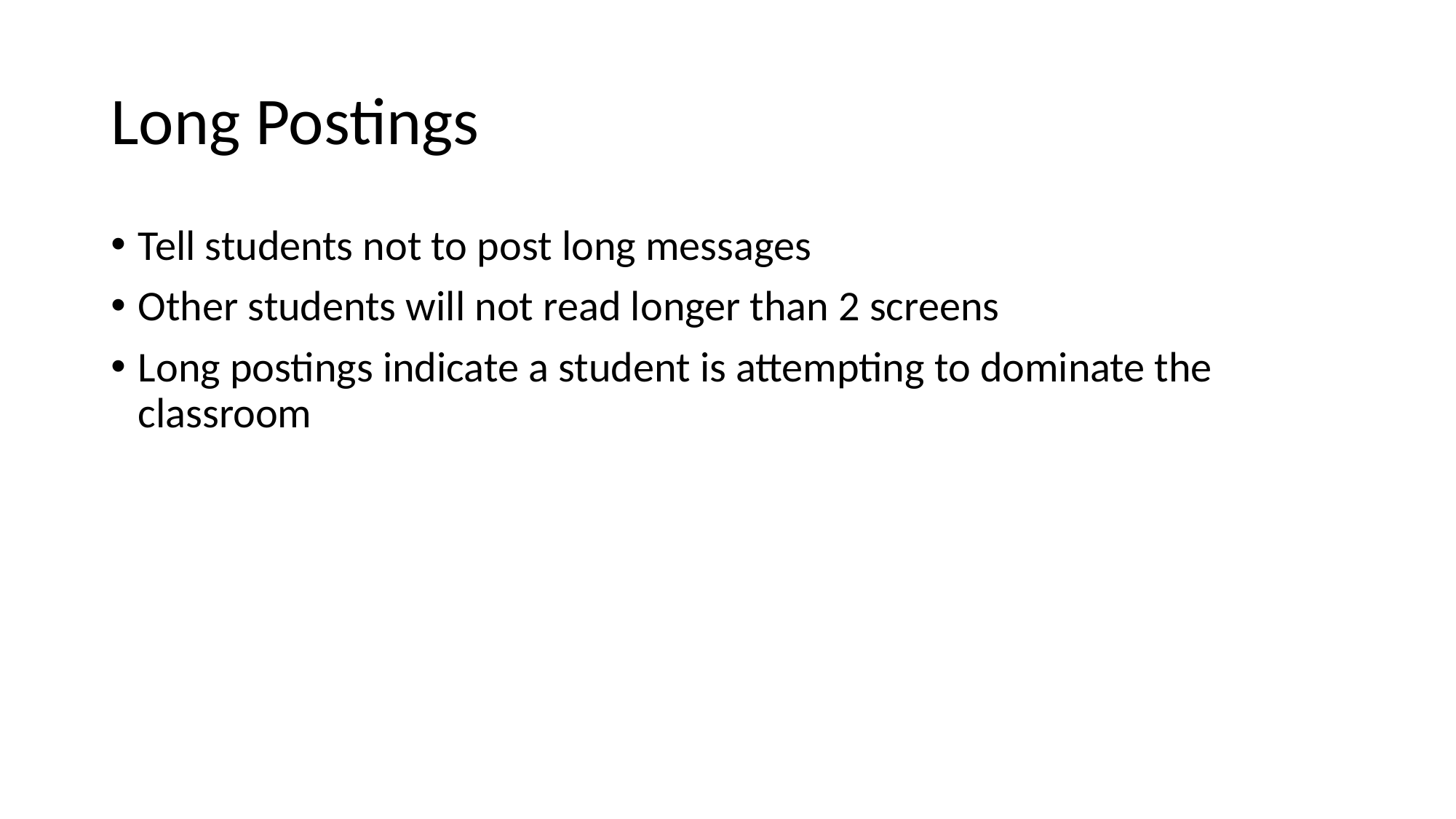

# Long Postings
Tell students not to post long messages
Other students will not read longer than 2 screens
Long postings indicate a student is attempting to dominate the classroom